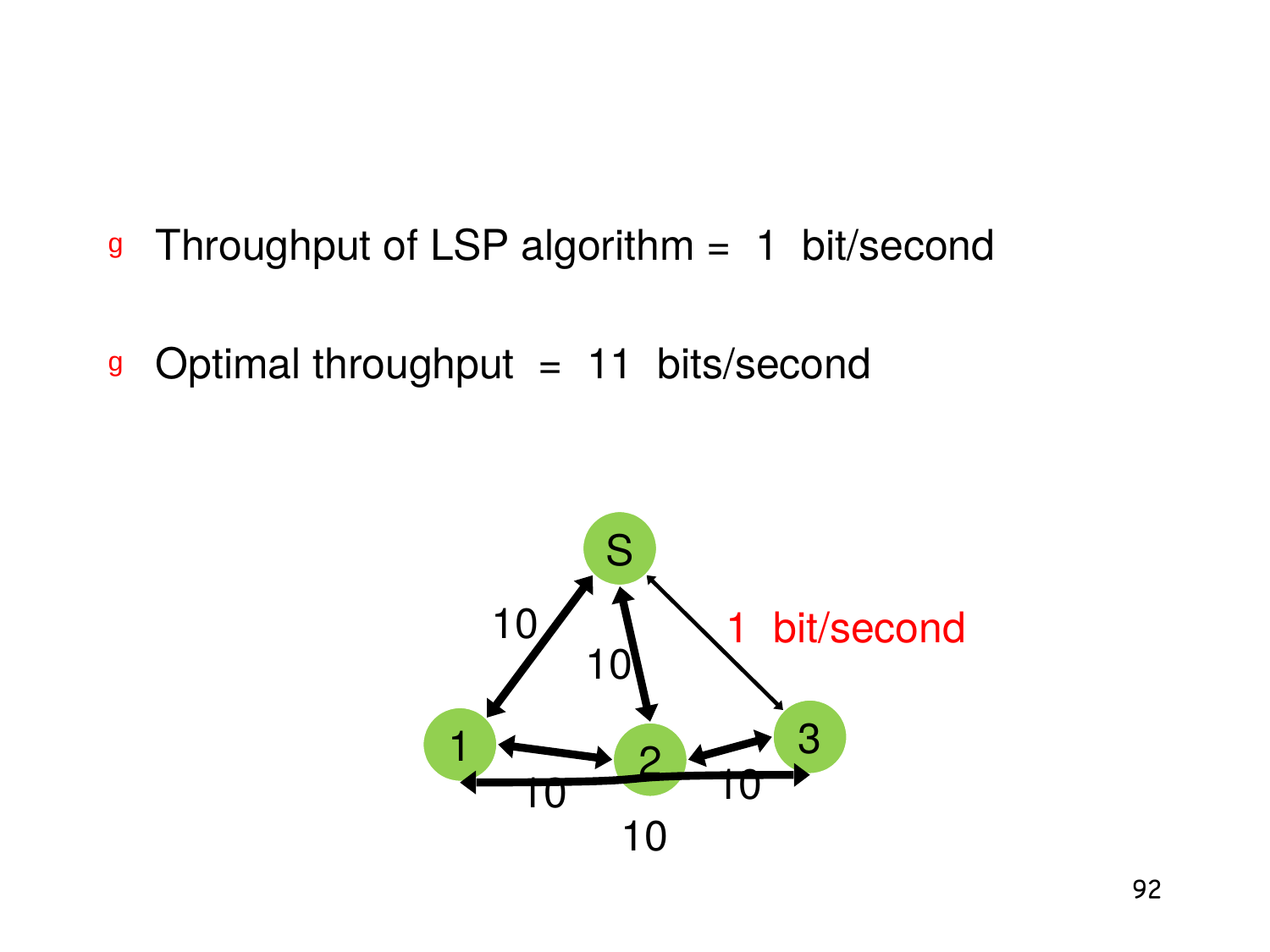

#
Throughput of LSP algorithm =  1  bit/second

Optimal throughput  =  11  bits/second
S
10
3
1
2
10
1  bit/second
10
10
10
92